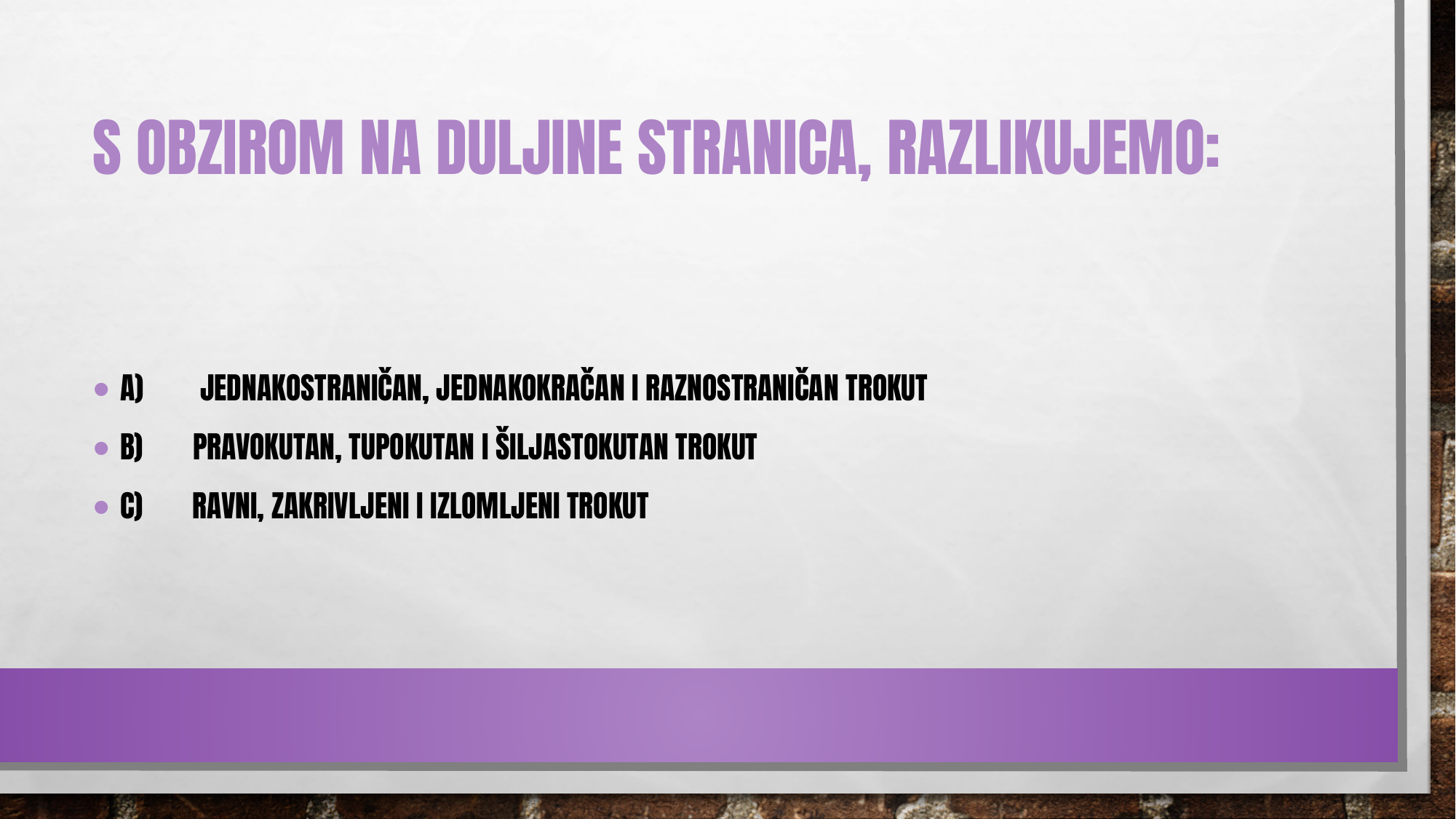

# S obzirom na duljine stranica, razlikujemo:
A)        jednakostraničan, jednakokračan i raznostraničan trokut
B)       pravokutan, tupokutan i šiljastokutan trokut
c)       ravni, zakrivljeni i izlomljeni trokut